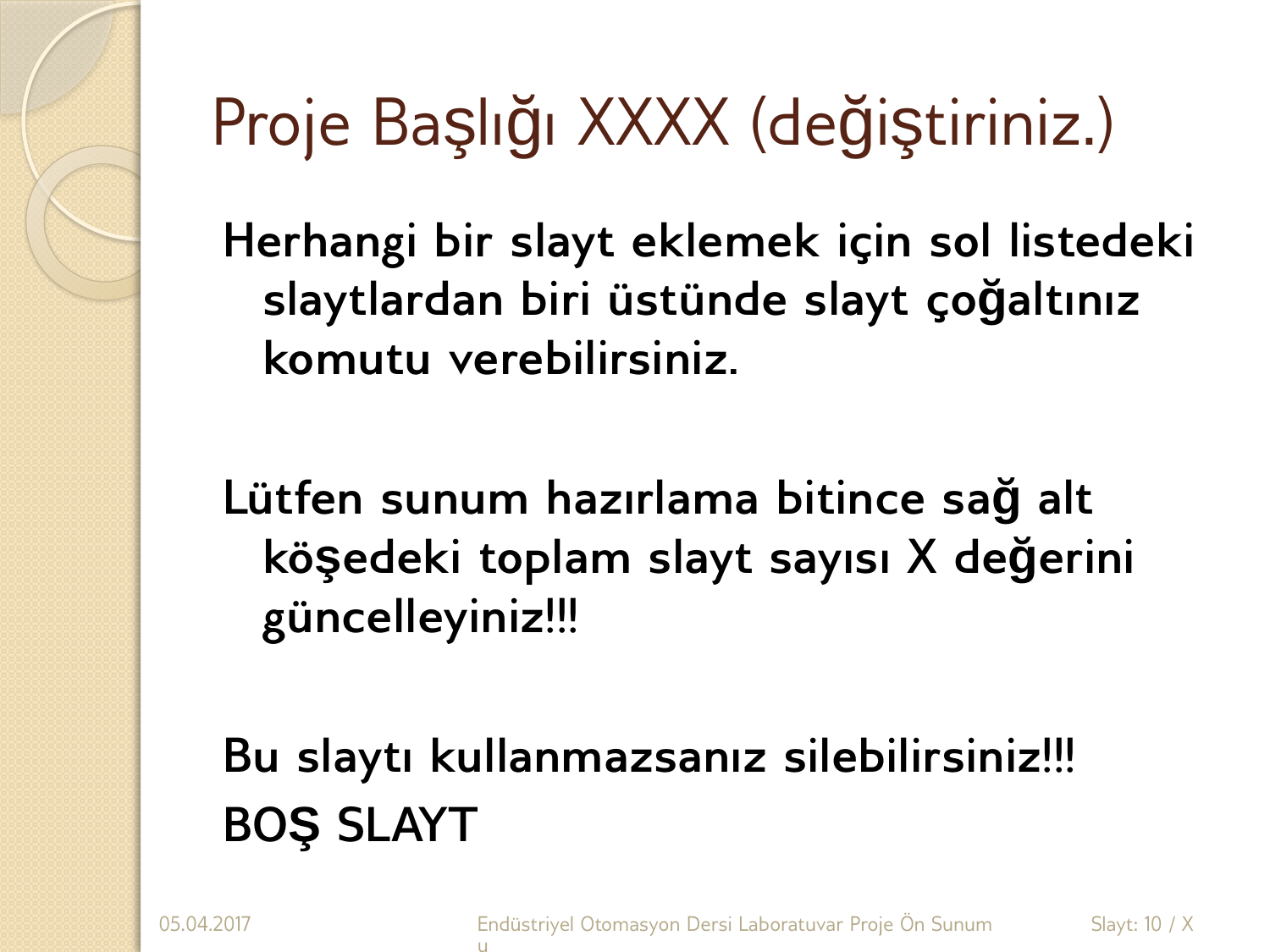

# Proje Başlığı XXXX (değiştiriniz.)
Herhangi bir slayt eklemek için sol listedeki slaytlardan biri üstünde slayt çoğaltınız komutu verebilirsiniz.

Lütfen sunum hazırlama bitince sağ alt köşedeki toplam slayt sayısı X değerini güncelleyiniz!!!

Bu slaytı kullanmazsanız silebilirsiniz!!!
BOŞ SLAYT
05.04.2017
Endüstriyel Otomasyon Dersi Laboratuvar Proje Ön Sunumu
Slayt: 10 / X